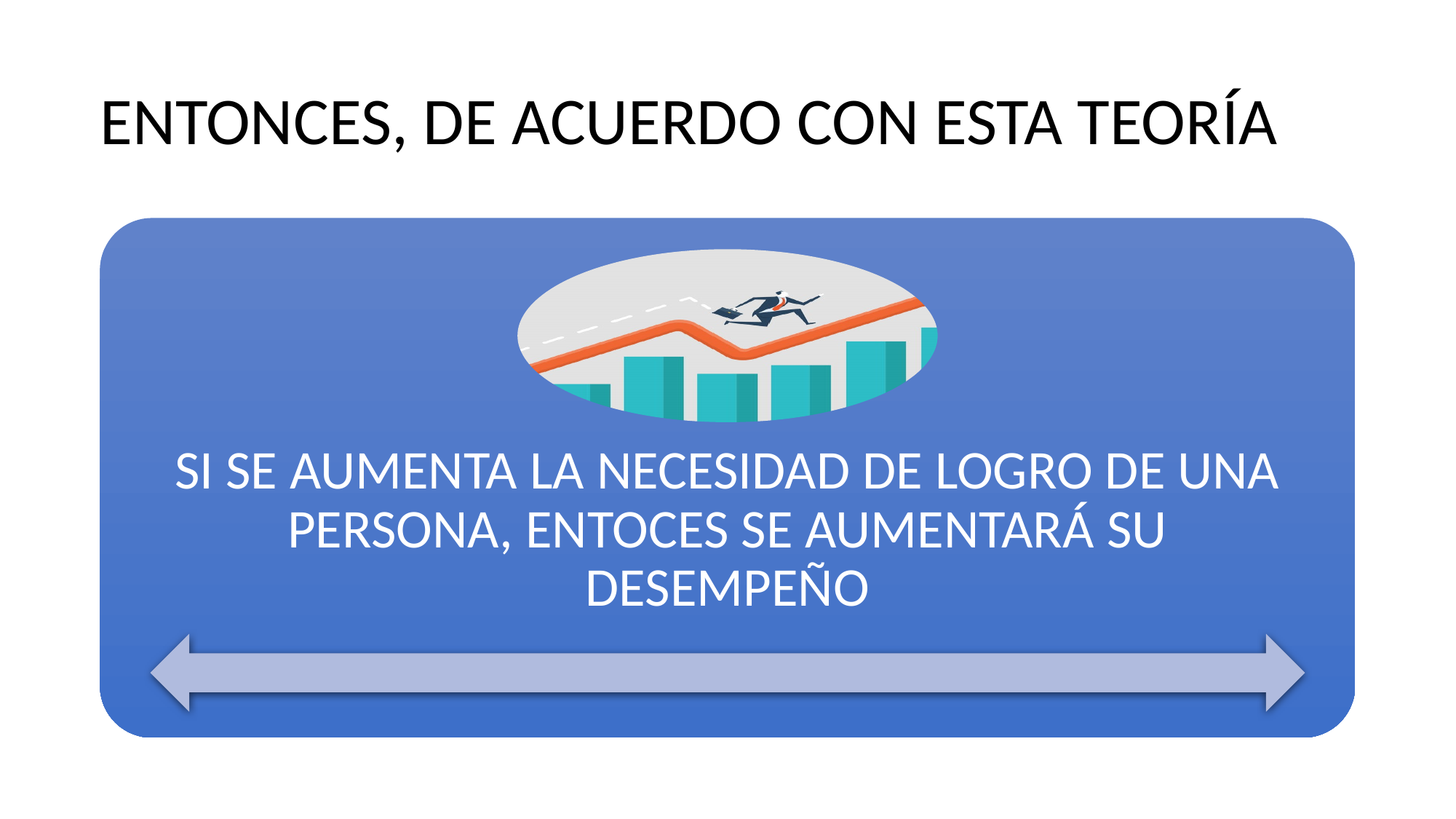

# ENTONCES, DE ACUERDO CON ESTA TEORÍA
SI SE AUMENTA LA NECESIDAD DE LOGRO DE UNA PERSONA, ENTOCES SE AUMENTARÁ SU DESEMPEÑO